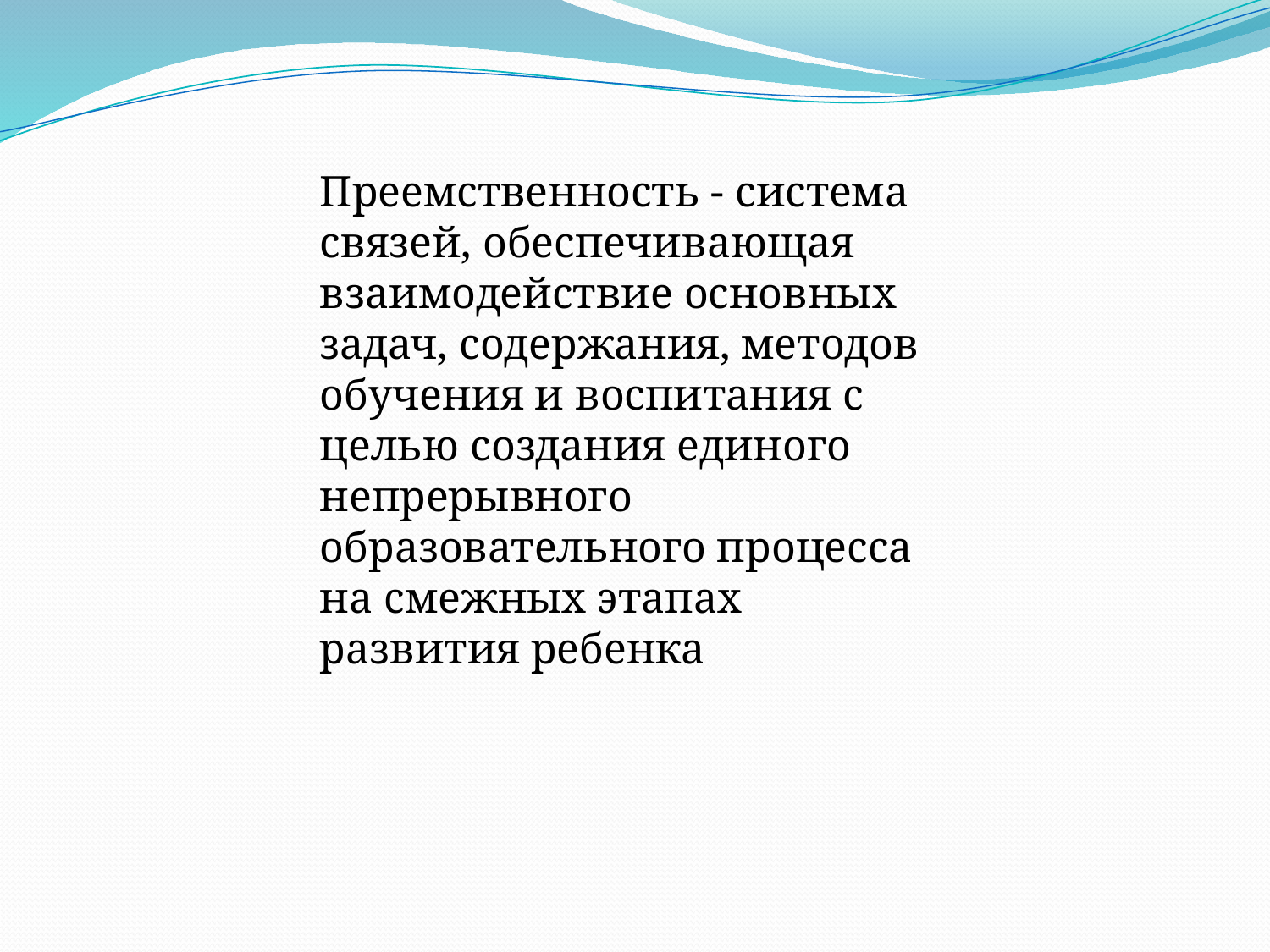

Преемственность - система связей, обеспечивающая взаимодействие основных задач, содержания, методов обучения и воспитания с целью создания единого непрерывного образовательного процесса на смежных этапах развития ребенка